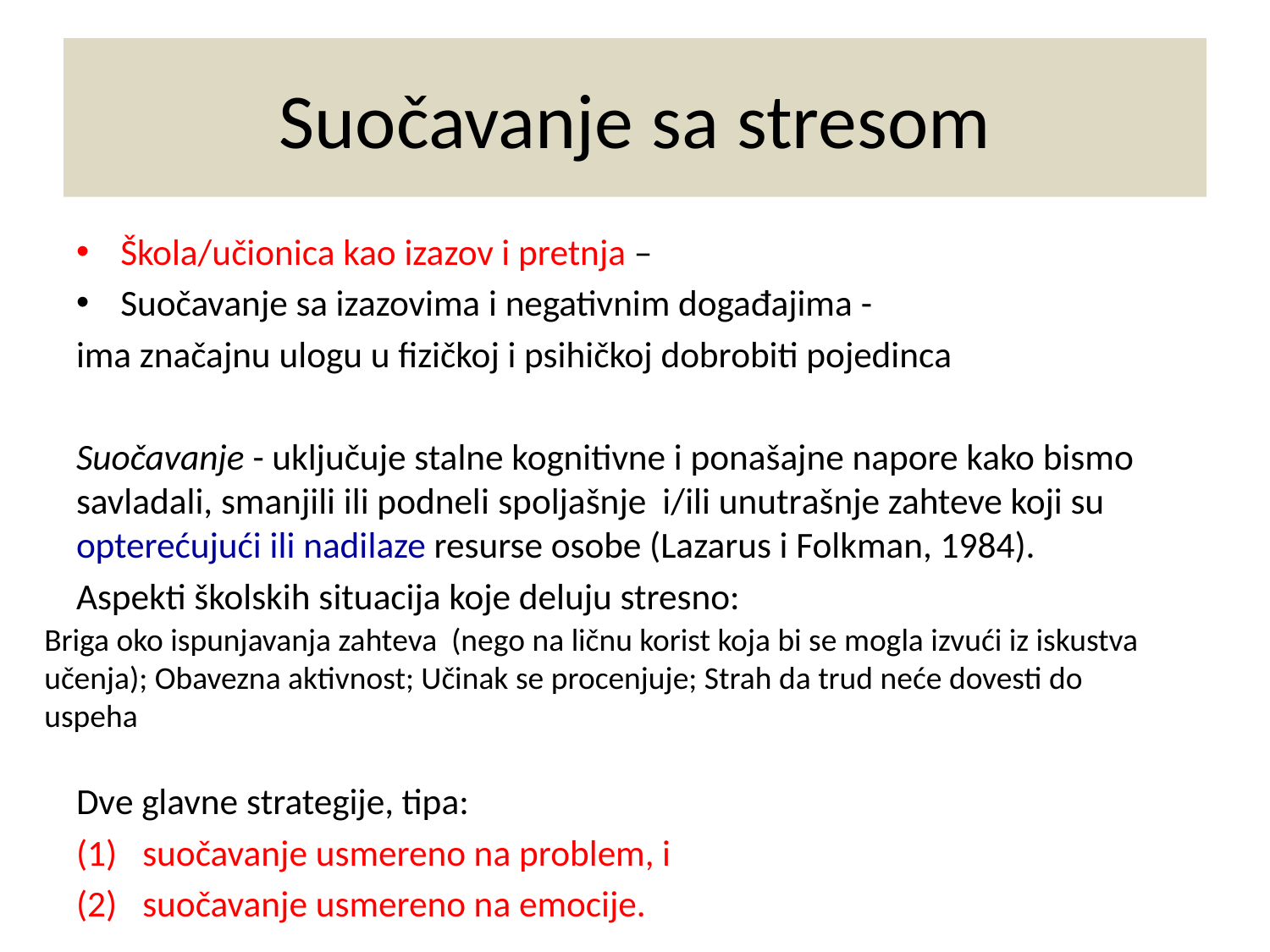

# Suočavanje sa stresom
Škola/učionica kao izazov i pretnja –
Suočavanje sa izazovima i negativnim događajima -
ima značajnu ulogu u fizičkoj i psihičkoj dobrobiti pojedinca

Suočavanje - uključuje stalne kognitivne i ponašajne napore kako bismo savladali, smanjili ili podneli spoljašnje  i/ili unutrašnje zahteve koji su opterećujući ili nadilaze resurse osobe (Lazarus i Folkman, 1984).
Aspekti školskih situacija koje deluju stresno:

Dve glavne strategije, tipa:
suočavanje usmereno na problem, i
suočavanje usmereno na emocije.
Briga oko ispunjavanja zahteva  (nego na ličnu korist koja bi se mogla izvući iz iskustva učenja); Obavezna aktivnost; Učinak se procenjuje; Strah da trud neće dovesti do uspeha